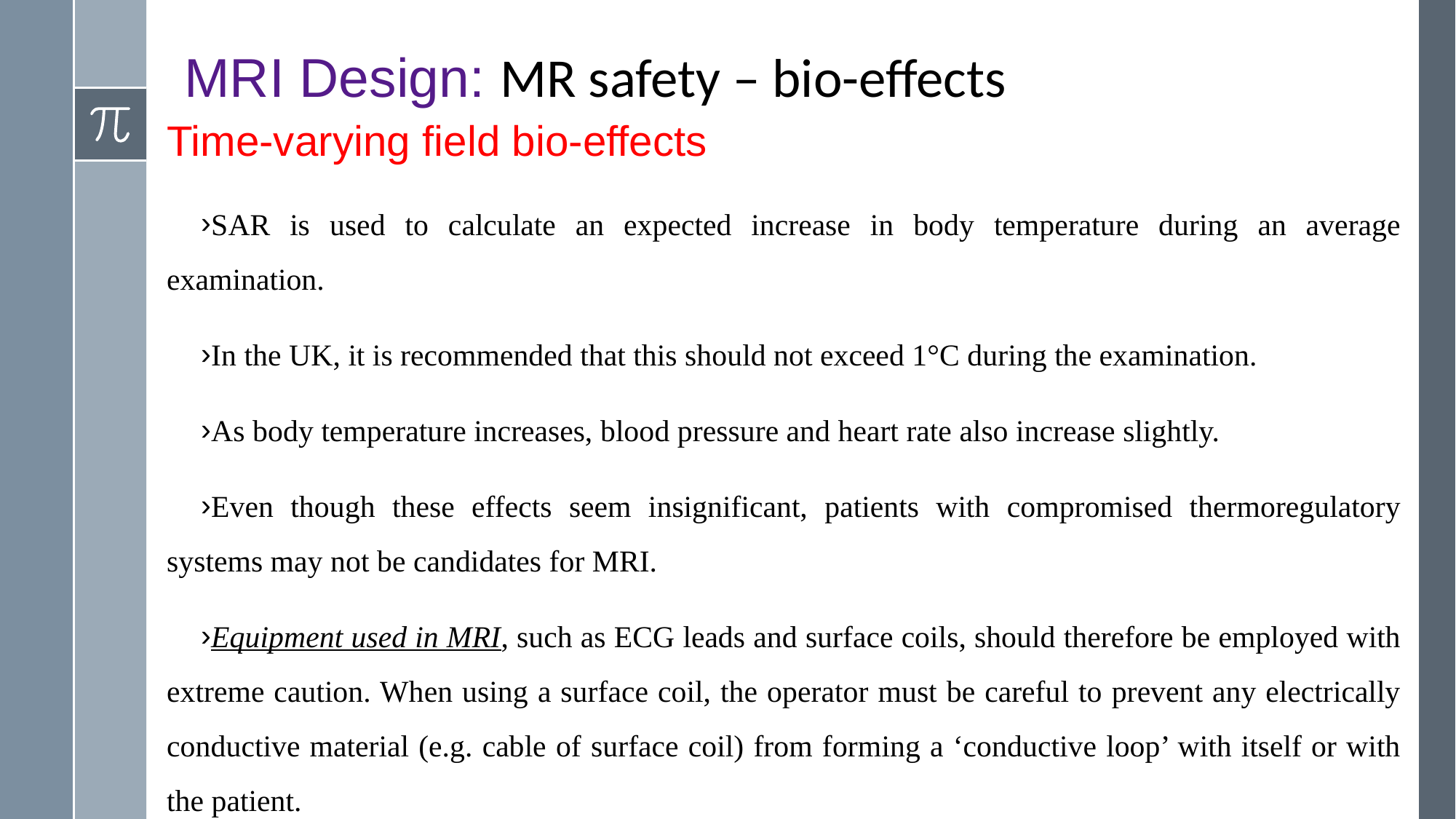

# MRI Design: MR safety – bio-effects
Time-varying field bio-effects
SAR is used to calculate an expected increase in body temperature during an average examination.
In the UK, it is recommended that this should not exceed 1°C during the examination.
As body temperature increases, blood pressure and heart rate also increase slightly.
Even though these effects seem insignificant, patients with compromised thermoregulatory systems may not be candidates for MRI.
Equipment used in MRI, such as ECG leads and surface coils, should therefore be employed with extreme caution. When using a surface coil, the operator must be careful to prevent any electrically conductive material (e.g. cable of surface coil) from forming a ‘conductive loop’ with itself or with the patient.